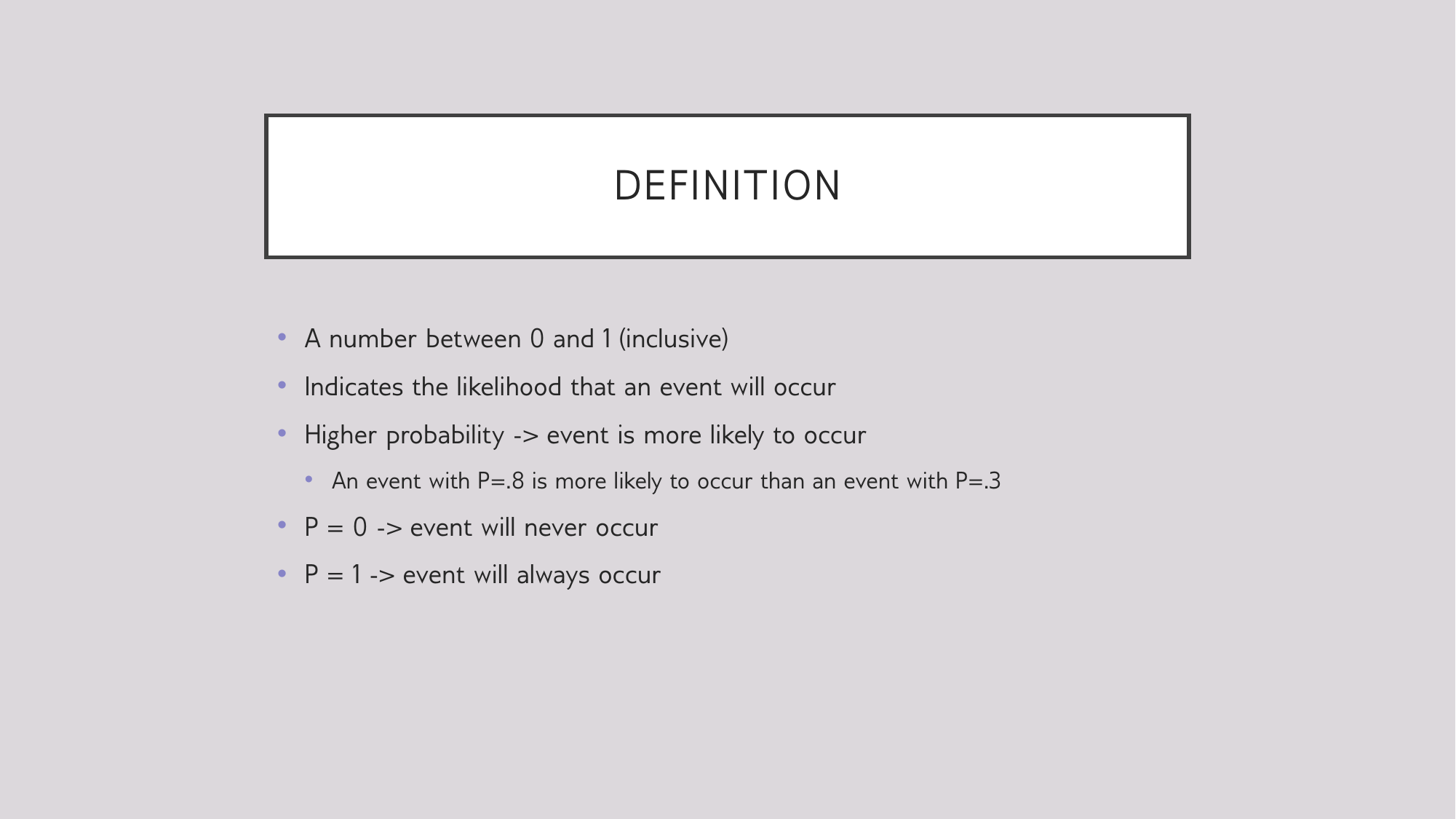

# DEfinition
A number between 0 and 1 (inclusive)
Indicates the likelihood that an event will occur
Higher probability -> event is more likely to occur
An event with P=.8 is more likely to occur than an event with P=.3
P = 0 -> event will never occur
P = 1 -> event will always occur